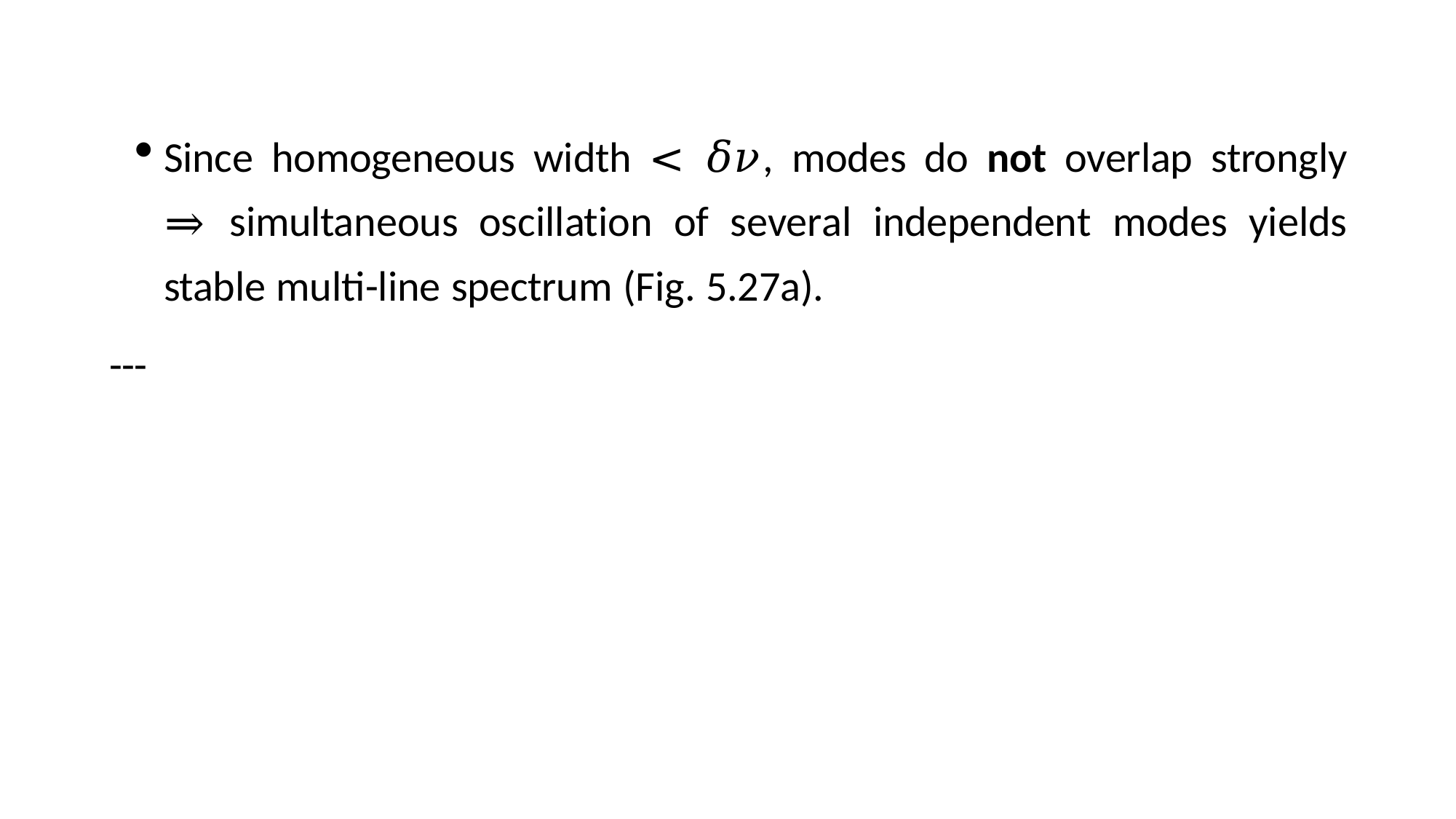

Since homogeneous width < 𝛿𝜈, modes do not overlap strongly ⇒ simultaneous oscillation of several independent modes yields stable multi-line spectrum (Fig. 5.27a).
---